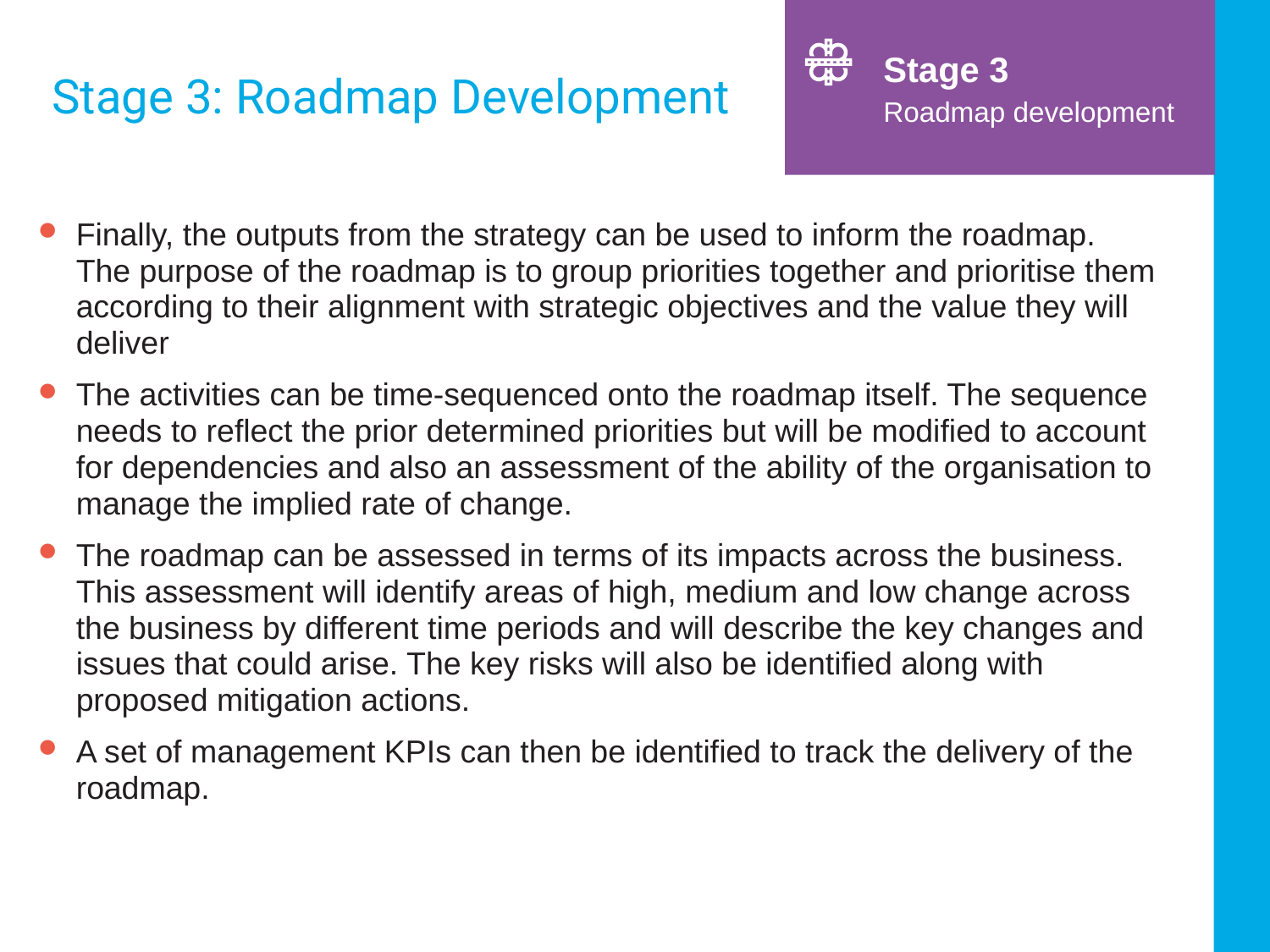

Stage 3
Roadmap development

# Stage 3: Roadmap Development
Finally, the outputs from the strategy can be used to inform the roadmap.
The purpose of the roadmap is to group priorities together and prioritise them according to their alignment with strategic objectives and the value they will deliver
The activities can be time-sequenced onto the roadmap itself. The sequence needs to reflect the prior determined priorities but will be modified to account for dependencies and also an assessment of the ability of the organisation to manage the implied rate of change.
The roadmap can be assessed in terms of its impacts across the business. This assessment will identify areas of high, medium and low change across the business by different time periods and will describe the key changes and issues that could arise. The key risks will also be identified along with proposed mitigation actions.
A set of management KPIs can then be identified to track the delivery of the roadmap.